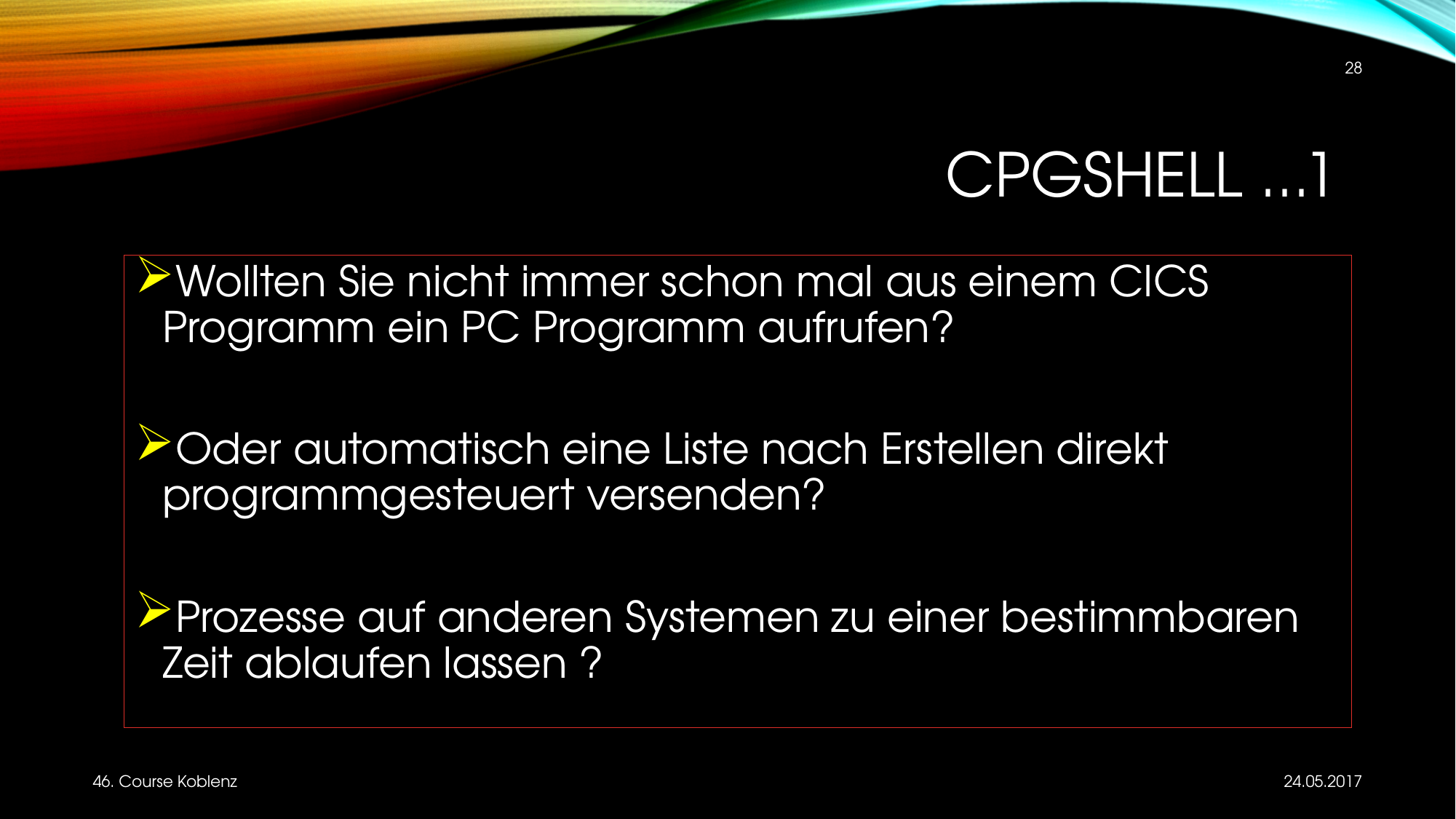

28
# CPGShell ...1
Wollten Sie nicht immer schon mal aus einem CICS Programm ein PC Programm aufrufen?

Oder automatisch eine Liste nach Erstellen direkt programmgesteuert versenden?

Prozesse auf anderen Systemen zu einer bestimmbaren Zeit ablaufen lassen ?
46. Course Koblenz
24.05.2017